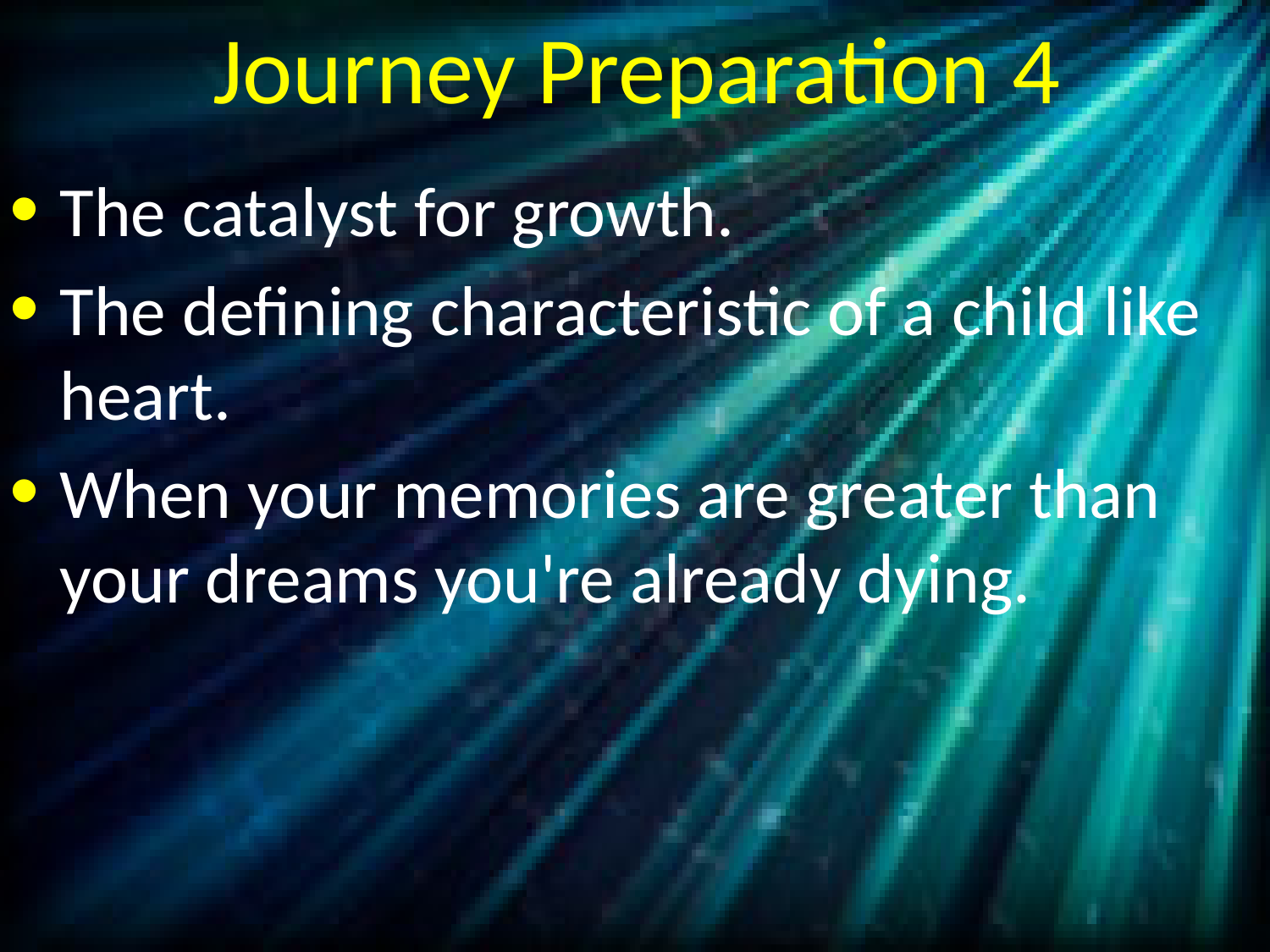

# Journey Preparation 4
The catalyst for growth.
The defining characteristic of a child like heart.
When your memories are greater than your dreams you're already dying.